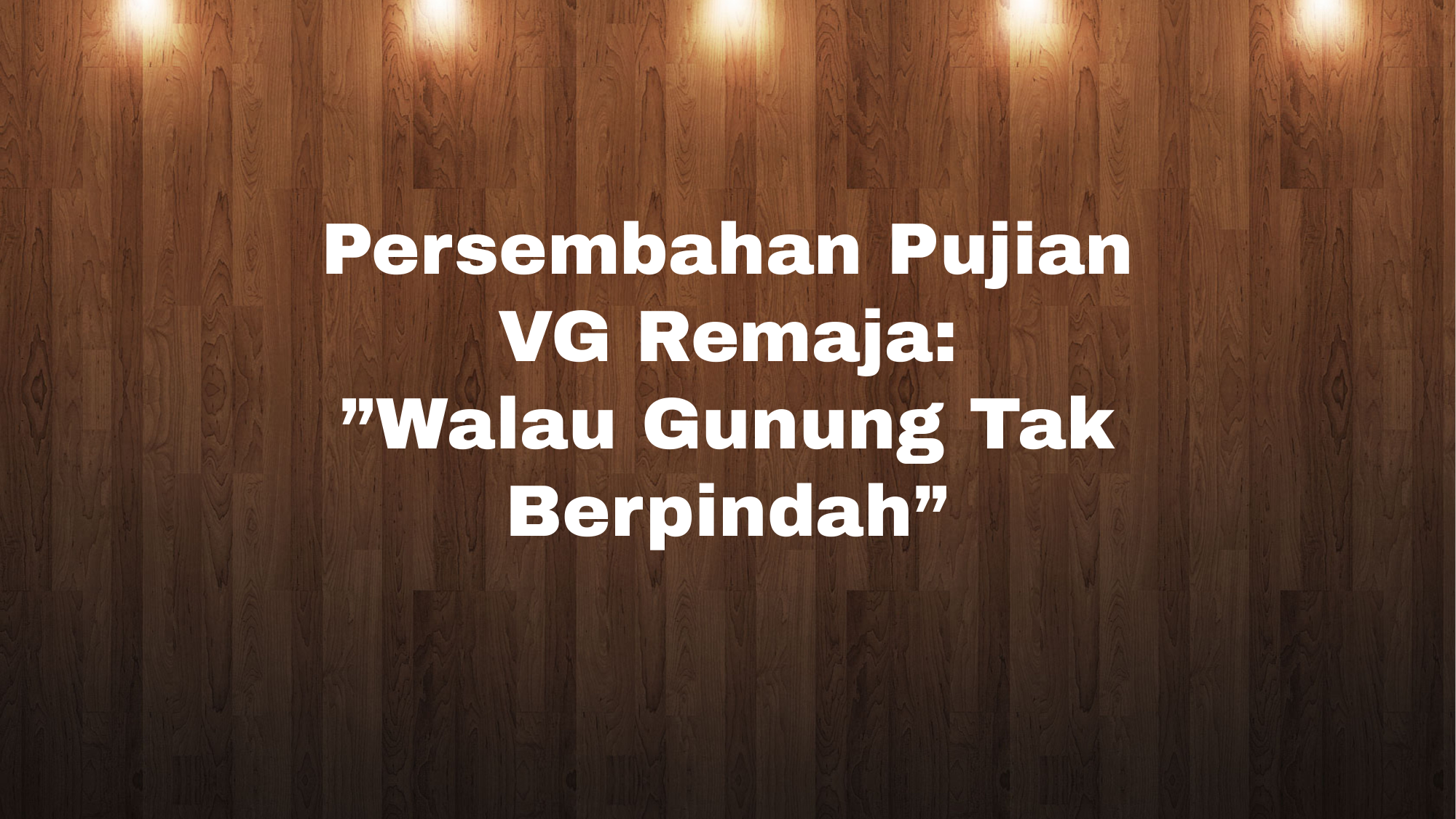

Persembahan Pujian VG Remaja:
”Walau Gunung Tak Berpindah”